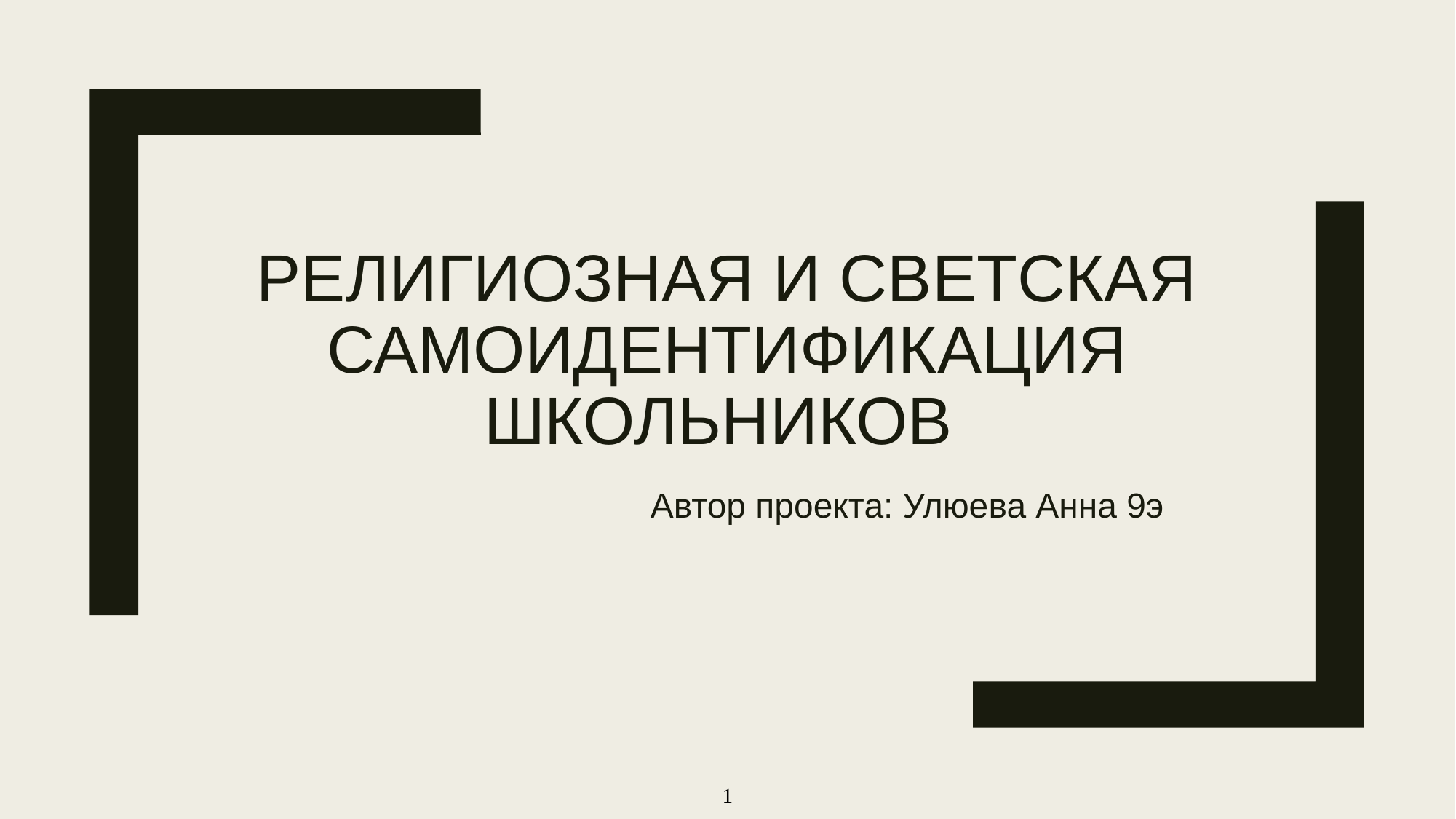

# Религиозная и светская самоидентификация школьников
Автор проекта: Улюева Анна 9э
1